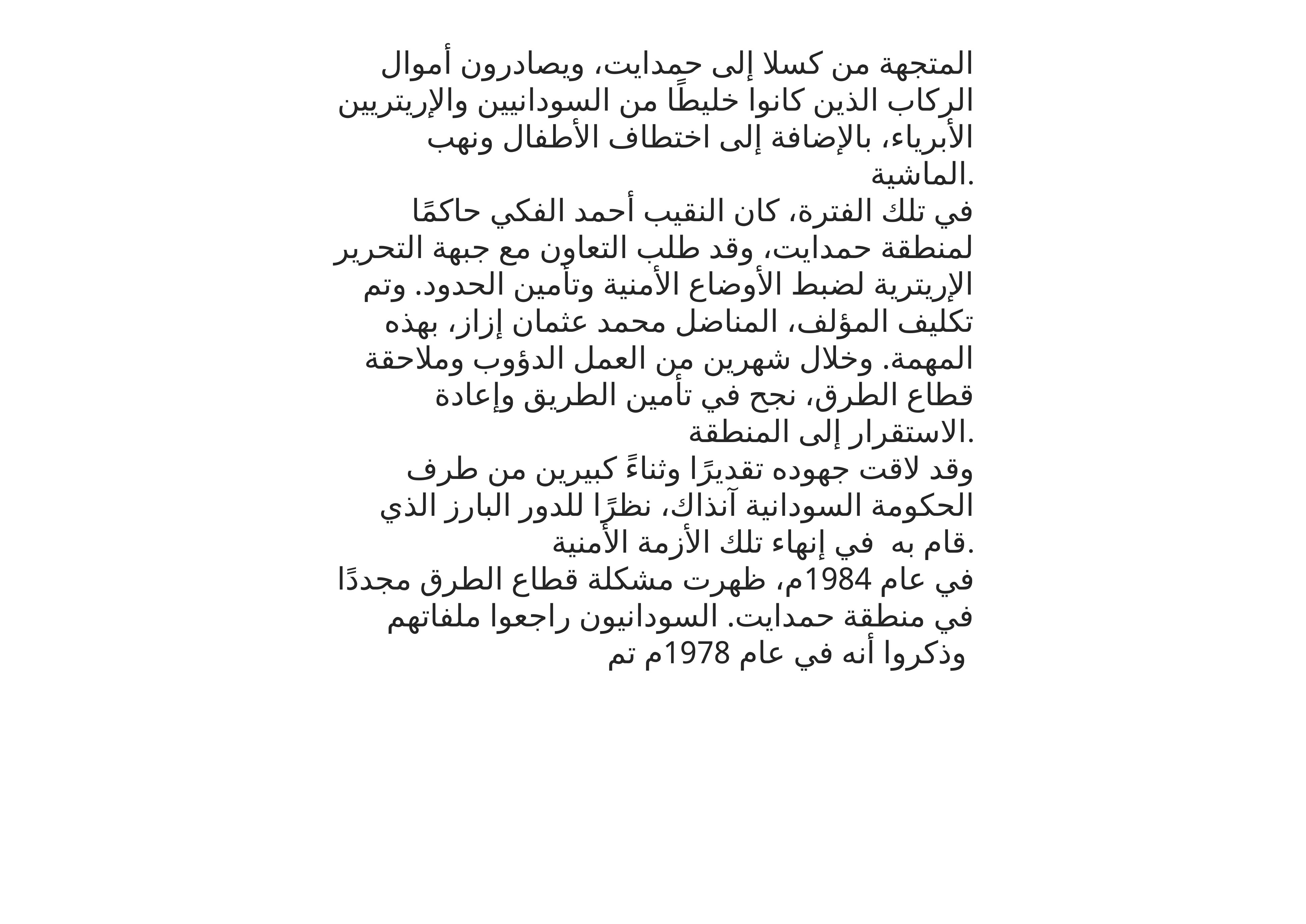

المتجهة من كسلا إلى حمدايت، ويصادرون أموال الركاب الذين كانوا خليطًا من السودانيين والإريتريين الأبرياء، بالإضافة إلى اختطاف الأطفال ونهب الماشية.
في تلك الفترة، كان النقيب أحمد الفكي حاكمًا لمنطقة حمدايت، وقد طلب التعاون مع جبهة التحرير الإريترية لضبط الأوضاع الأمنية وتأمين الحدود. وتم تكليف المؤلف، المناضل محمد عثمان إزاز، بهذه المهمة. وخلال شهرين من العمل الدؤوب وملاحقة قطاع الطرق، نجح في تأمين الطريق وإعادة الاستقرار إلى المنطقة.
وقد لاقت جهوده تقديرًا وثناءً كبيرين من طرف الحكومة السودانية آنذاك، نظرًا للدور البارز الذي قام به  في إنهاء تلك الأزمة الأمنية.
في عام 1984م، ظهرت مشكلة قطاع الطرق مجددًا في منطقة حمدايت. السودانيون راجعوا ملفاتهم وذكروا أنه في عام 1978م تم